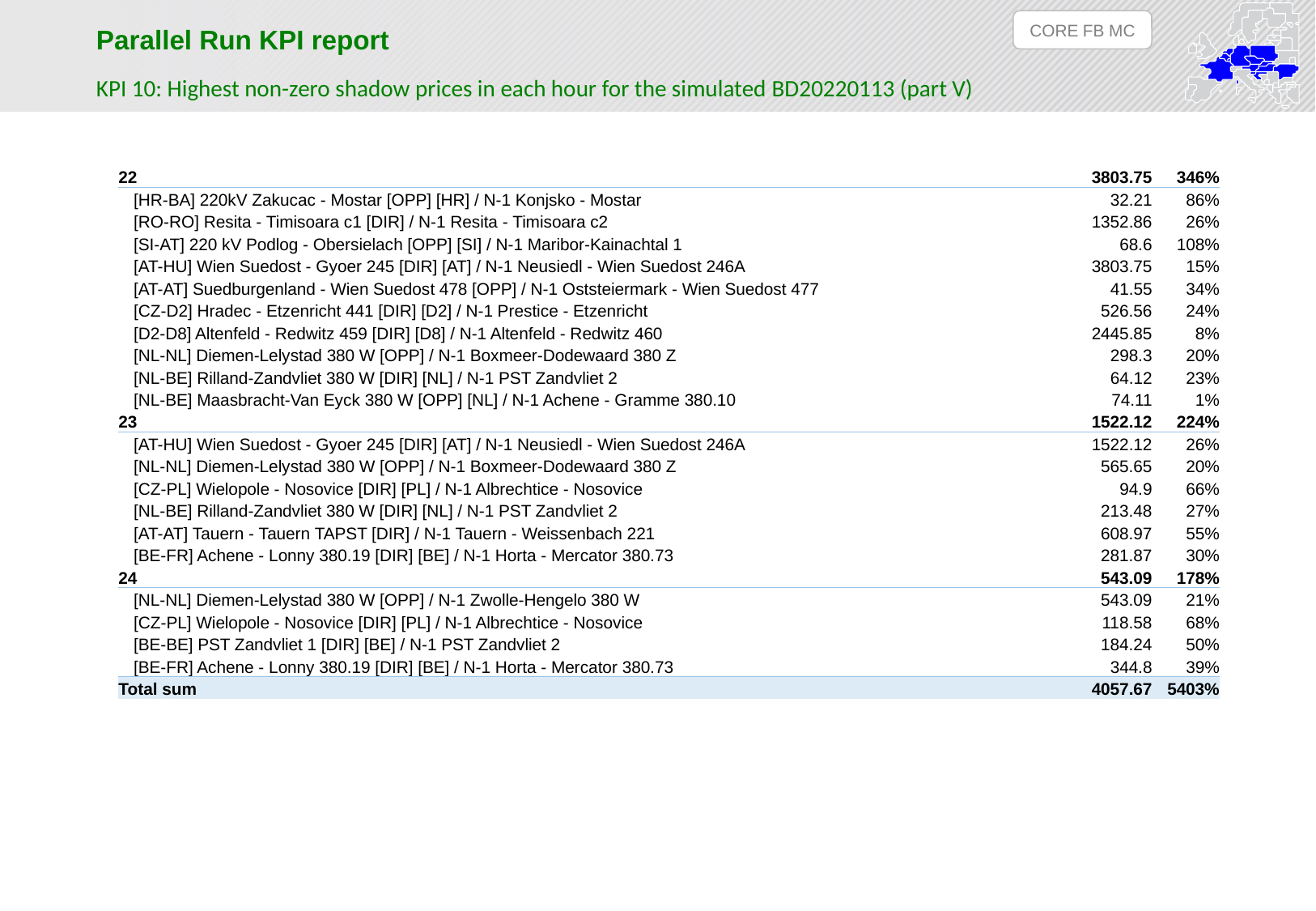

CORE FB MC
Parallel Run KPI report
KPI 10: Highest non-zero shadow prices in each hour for the simulated BD20220113 (part V)
| 22 | 3803.75 | 346% |
| --- | --- | --- |
| [HR-BA] 220kV Zakucac - Mostar [OPP] [HR] / N-1 Konjsko - Mostar | 32.21 | 86% |
| [RO-RO] Resita - Timisoara c1 [DIR] / N-1 Resita - Timisoara c2 | 1352.86 | 26% |
| [SI-AT] 220 kV Podlog - Obersielach [OPP] [SI] / N-1 Maribor-Kainachtal 1 | 68.6 | 108% |
| [AT-HU] Wien Suedost - Gyoer 245 [DIR] [AT] / N-1 Neusiedl - Wien Suedost 246A | 3803.75 | 15% |
| [AT-AT] Suedburgenland - Wien Suedost 478 [OPP] / N-1 Oststeiermark - Wien Suedost 477 | 41.55 | 34% |
| [CZ-D2] Hradec - Etzenricht 441 [DIR] [D2] / N-1 Prestice - Etzenricht | 526.56 | 24% |
| [D2-D8] Altenfeld - Redwitz 459 [DIR] [D8] / N-1 Altenfeld - Redwitz 460 | 2445.85 | 8% |
| [NL-NL] Diemen-Lelystad 380 W [OPP] / N-1 Boxmeer-Dodewaard 380 Z | 298.3 | 20% |
| [NL-BE] Rilland-Zandvliet 380 W [DIR] [NL] / N-1 PST Zandvliet 2 | 64.12 | 23% |
| [NL-BE] Maasbracht-Van Eyck 380 W [OPP] [NL] / N-1 Achene - Gramme 380.10 | 74.11 | 1% |
| 23 | 1522.12 | 224% |
| [AT-HU] Wien Suedost - Gyoer 245 [DIR] [AT] / N-1 Neusiedl - Wien Suedost 246A | 1522.12 | 26% |
| [NL-NL] Diemen-Lelystad 380 W [OPP] / N-1 Boxmeer-Dodewaard 380 Z | 565.65 | 20% |
| [CZ-PL] Wielopole - Nosovice [DIR] [PL] / N-1 Albrechtice - Nosovice | 94.9 | 66% |
| [NL-BE] Rilland-Zandvliet 380 W [DIR] [NL] / N-1 PST Zandvliet 2 | 213.48 | 27% |
| [AT-AT] Tauern - Tauern TAPST [DIR] / N-1 Tauern - Weissenbach 221 | 608.97 | 55% |
| [BE-FR] Achene - Lonny 380.19 [DIR] [BE] / N-1 Horta - Mercator 380.73 | 281.87 | 30% |
| 24 | 543.09 | 178% |
| [NL-NL] Diemen-Lelystad 380 W [OPP] / N-1 Zwolle-Hengelo 380 W | 543.09 | 21% |
| [CZ-PL] Wielopole - Nosovice [DIR] [PL] / N-1 Albrechtice - Nosovice | 118.58 | 68% |
| [BE-BE] PST Zandvliet 1 [DIR] [BE] / N-1 PST Zandvliet 2 | 184.24 | 50% |
| [BE-FR] Achene - Lonny 380.19 [DIR] [BE] / N-1 Horta - Mercator 380.73 | 344.8 | 39% |
| Total sum | 4057.67 | 5403% |